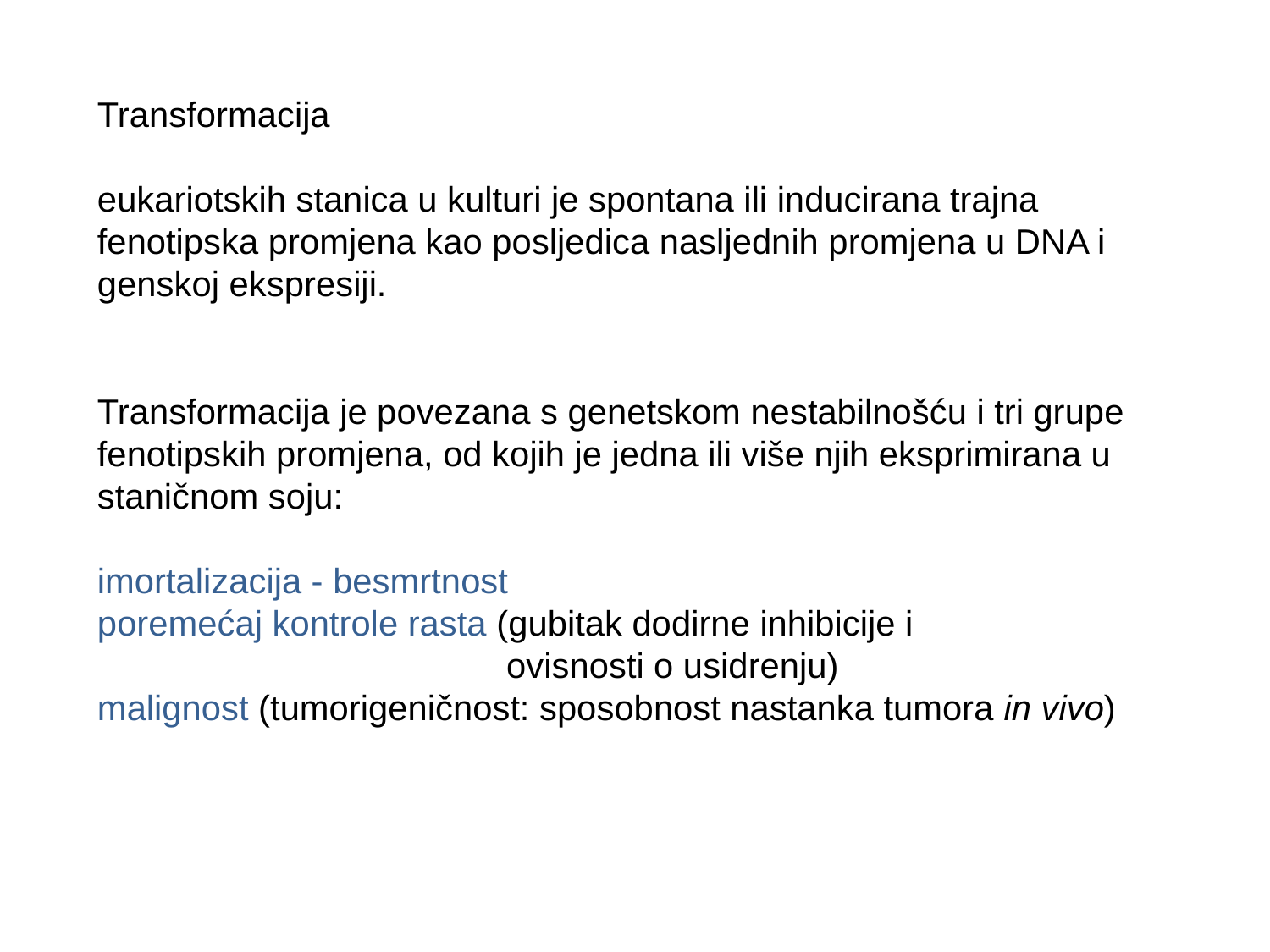

Transformacija

eukariotskih stanica u kulturi je spontana ili inducirana trajna fenotipska promjena kao posljedica nasljednih promjena u DNA i genskoj ekspresiji.

Transformacija je povezana s genetskom nestabilnošću i tri grupe
fenotipskih promjena, od kojih je jedna ili više njih eksprimirana u
staničnom soju:

imortalizacija - besmrtnost
poremećaj kontrole rasta (gubitak dodirne inhibicije i
                                          ovisnosti o usidrenju)
malignost (tumorigeničnost: sposobnost nastanka tumora in vivo)